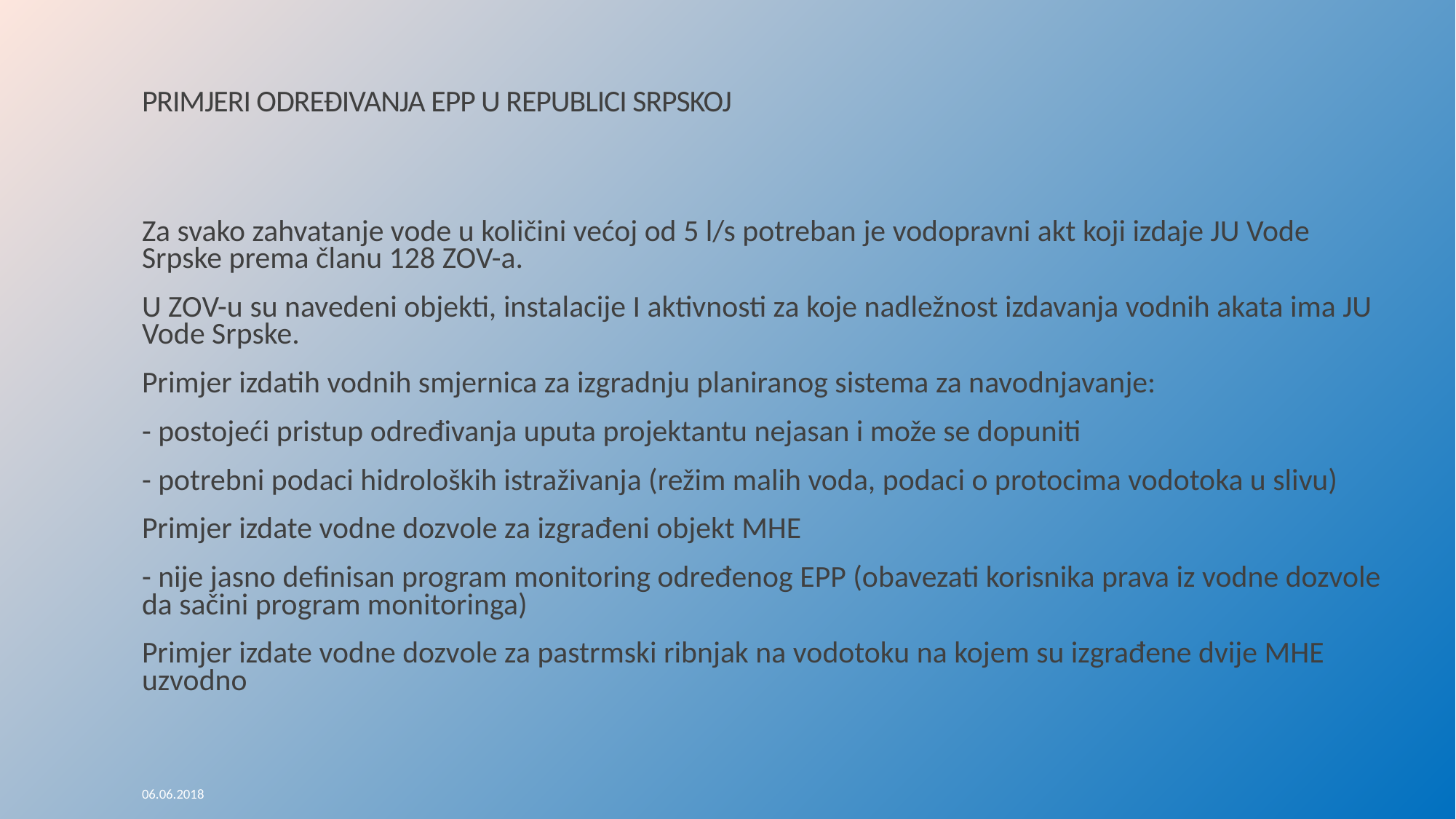

# PRIMJERI ODREĐIVANJA EPP U REPUBLICI SRPSKOJ
Za svako zahvatanje vode u količini većoj od 5 l/s potreban je vodopravni akt koji izdaje JU Vode Srpske prema članu 128 ZOV-a.
U ZOV-u su navedeni objekti, instalacije I aktivnosti za koje nadležnost izdavanja vodnih akata ima JU Vode Srpske.
Primjer izdatih vodnih smjernica za izgradnju planiranog sistema za navodnjavanje:
- postojeći pristup određivanja uputa projektantu nejasan i može se dopuniti
- potrebni podaci hidroloških istraživanja (režim malih voda, podaci o protocima vodotoka u slivu)
Primjer izdate vodne dozvole za izgrađeni objekt MHE
- nije jasno definisan program monitoring određenog EPP (obavezati korisnika prava iz vodne dozvole da sačini program monitoringa)
Primjer izdate vodne dozvole za pastrmski ribnjak na vodotoku na kojem su izgrađene dvije MHE uzvodno
06.06.2018
Add a footer
9